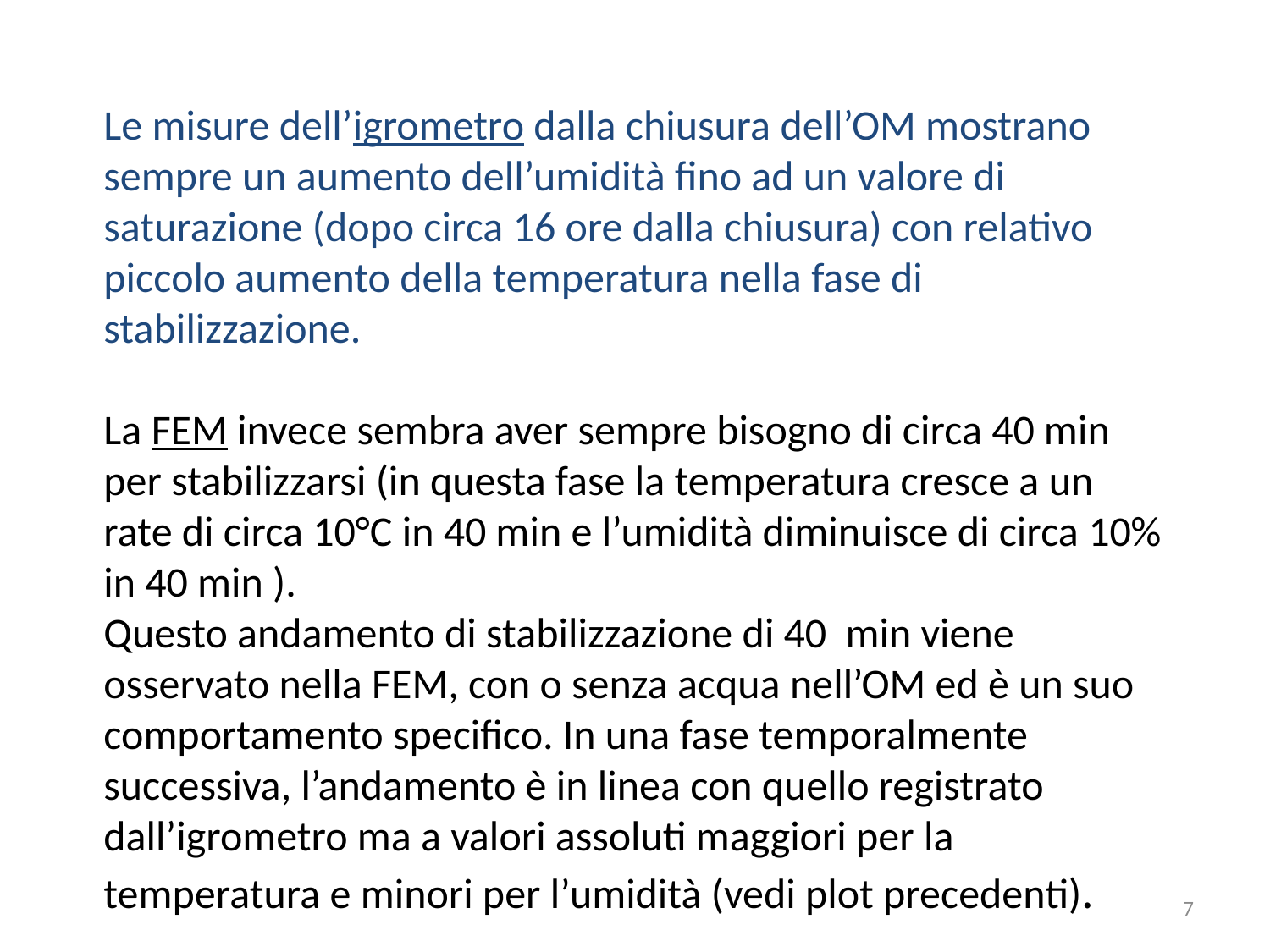

Le misure dell’igrometro dalla chiusura dell’OM mostrano sempre un aumento dell’umidità fino ad un valore di saturazione (dopo circa 16 ore dalla chiusura) con relativo piccolo aumento della temperatura nella fase di stabilizzazione.

La FEM invece sembra aver sempre bisogno di circa 40 min per stabilizzarsi (in questa fase la temperatura cresce a un rate di circa 10°C in 40 min e l’umidità diminuisce di circa 10% in 40 min ).
Questo andamento di stabilizzazione di 40  min viene osservato nella FEM, con o senza acqua nell’OM ed è un suo comportamento specifico. In una fase temporalmente successiva, l’andamento è in linea con quello registrato dall’igrometro ma a valori assoluti maggiori per la temperatura e minori per l’umidità (vedi plot precedenti).

7